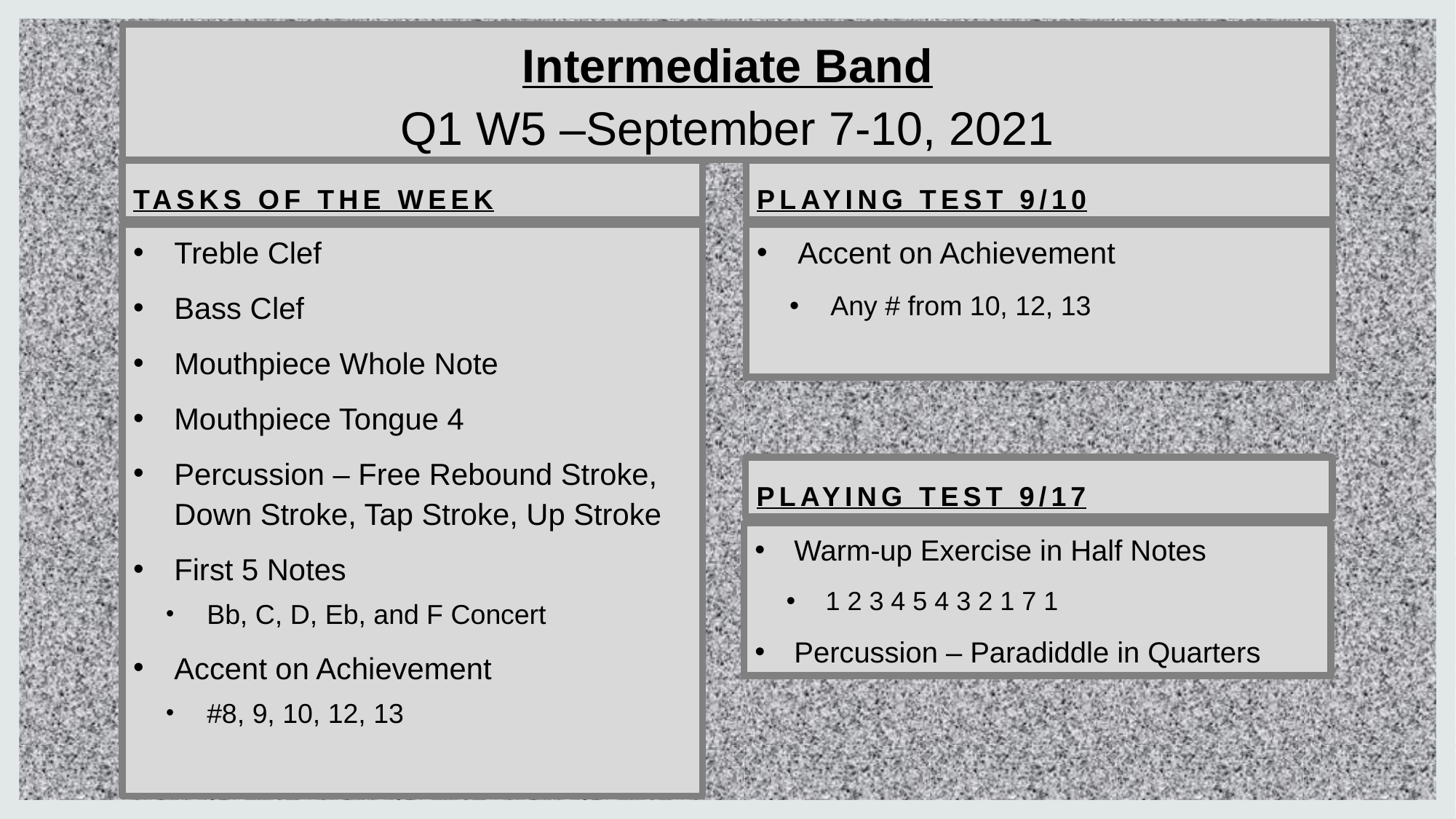

# Intermediate Band Q1 W5 –September 7-10, 2021
Tasks of the week
Playing Test 9/10
Treble Clef
Bass Clef
Mouthpiece Whole Note
Mouthpiece Tongue 4
Percussion – Free Rebound Stroke, Down Stroke, Tap Stroke, Up Stroke
First 5 Notes
Bb, C, D, Eb, and F Concert
Accent on Achievement
#8, 9, 10, 12, 13

Accent on Achievement
Any # from 10, 12, 13
Playing Test 9/17
Warm-up Exercise in Half Notes
1 2 3 4 5 4 3 2 1 7 1
Percussion – Paradiddle in Quarters